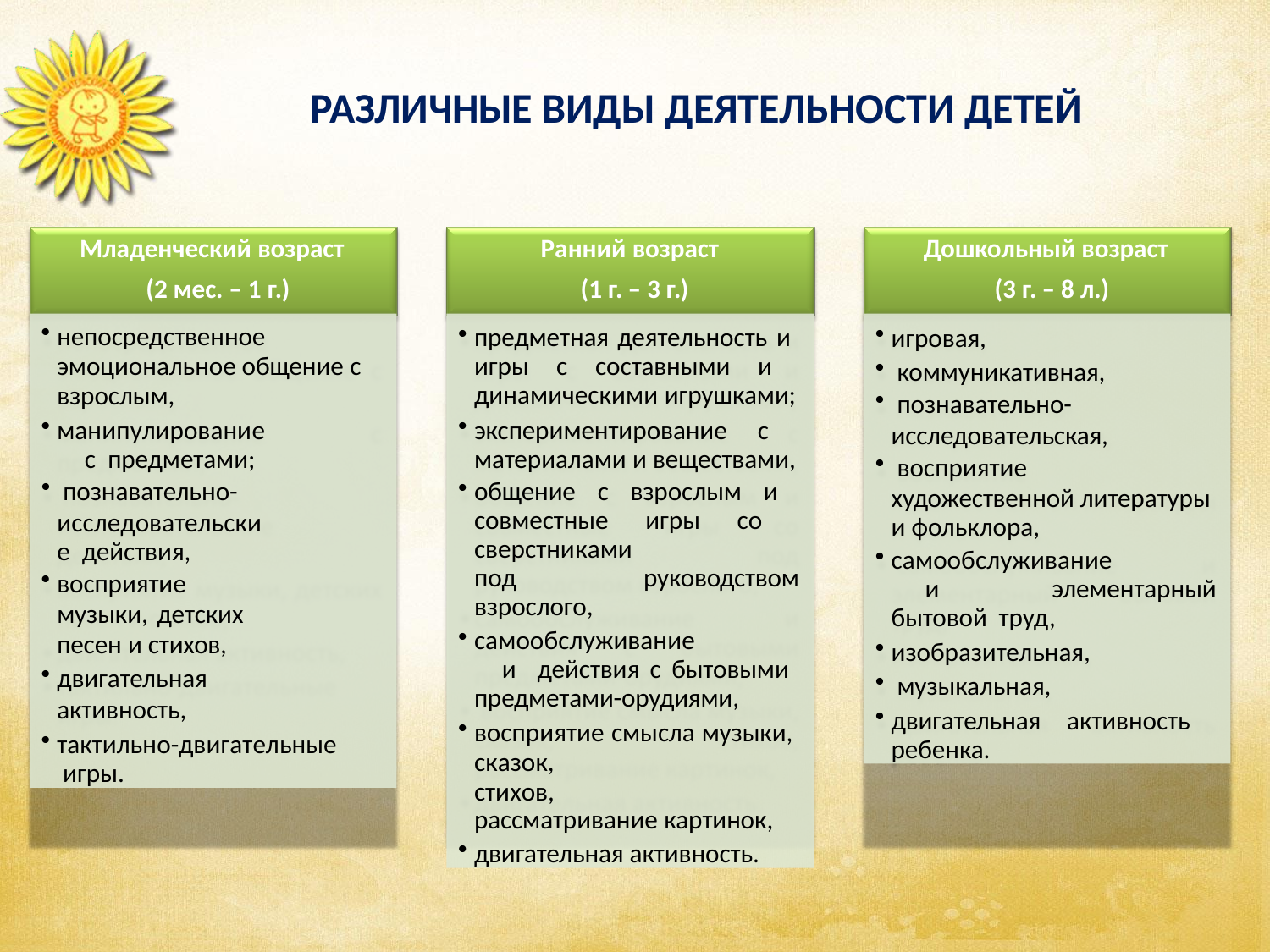

# РАЗЛИЧНЫЕ ВИДЫ ДЕЯТЕЛЬНОСТИ ДЕТЕЙ
Младенческий возраст  (2 мес. – 1 г.)
Ранний возраст  (1 г. – 3 г.)
Дошкольный возраст  (3 г. – 8 л.)

непосредственное
эмоциональное общение с
взрослым,
манипулирование	с  предметами;
познавательно-
исследовательские  действия,
восприятие музыки, детских
песен и стихов,
двигательная активность,
тактильно-двигательные  игры.
предметная деятельность и  игры с составными и  динамическими игрушками;
экспериментирование с  материалами и веществами,
общение с взрослым и  совместные игры со  сверстниками	под  руководством взрослого,
самообслуживание	и  действия с бытовыми  предметами-орудиями,
восприятие смысла музыки,  сказок,	стихов,
рассматривание картинок,
двигательная активность.
игровая,
коммуникативная,
познавательно-
исследовательская,
восприятие
художественной литературы  и фольклора,
самообслуживание	и  элементарный бытовой  труд,
изобразительная,
музыкальная,
двигательная активность  ребенка.